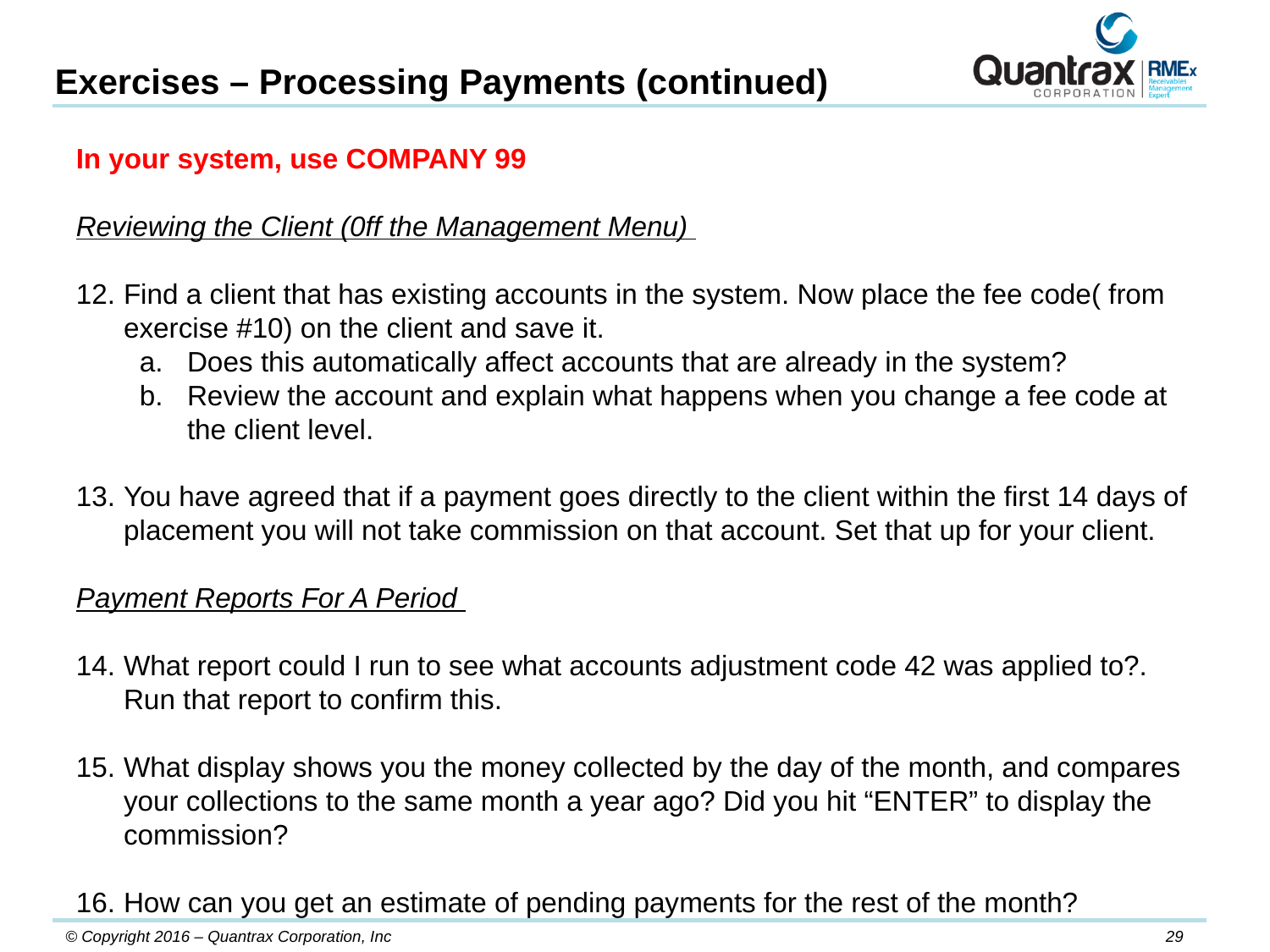

Exercises – Processing Payments (continued)

In your system, use COMPANY 99
Reviewing the Client (0ff the Management Menu)

Find a client that has existing accounts in the system. Now place the fee code( from exercise #10) on the client and save it.
Does this automatically affect accounts that are already in the system?
Review the account and explain what happens when you change a fee code at the client level.

You have agreed that if a payment goes directly to the client within the first 14 days of placement you will not take commission on that account. Set that up for your client.

Payment Reports For A Period

What report could I run to see what accounts adjustment code 42 was applied to?. Run that report to confirm this.

What display shows you the money collected by the day of the month, and compares your collections to the same month a year ago? Did you hit “ENTER” to display the commission?

How can you get an estimate of pending payments for the rest of the month?